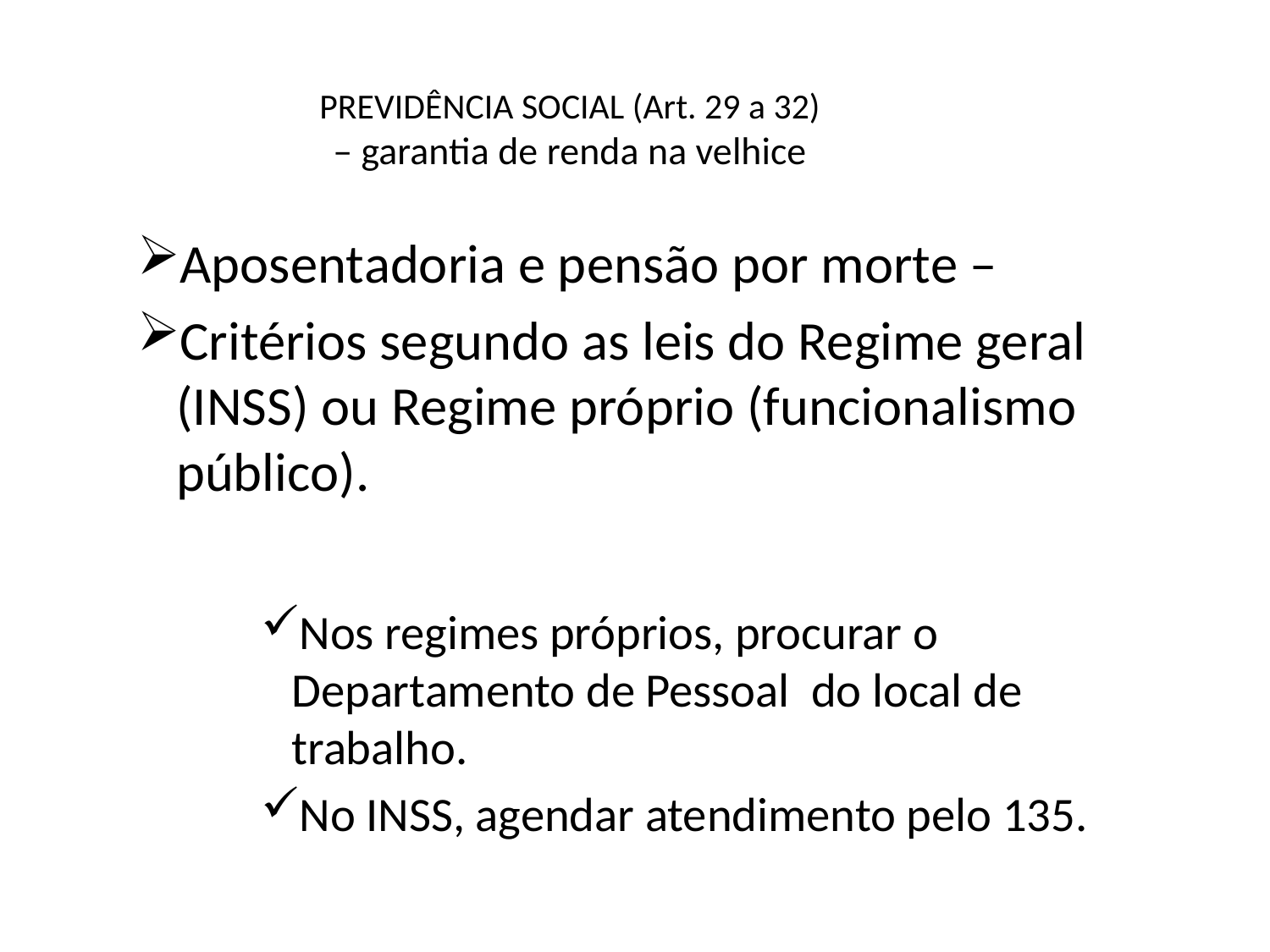

# PREVIDÊNCIA SOCIAL (Art. 29 a 32) – garantia de renda na velhice
Aposentadoria e pensão por morte –
Critérios segundo as leis do Regime geral (INSS) ou Regime próprio (funcionalismo público).

Nos regimes próprios, procurar o Departamento de Pessoal  do local de trabalho.
No INSS, agendar atendimento pelo 135.